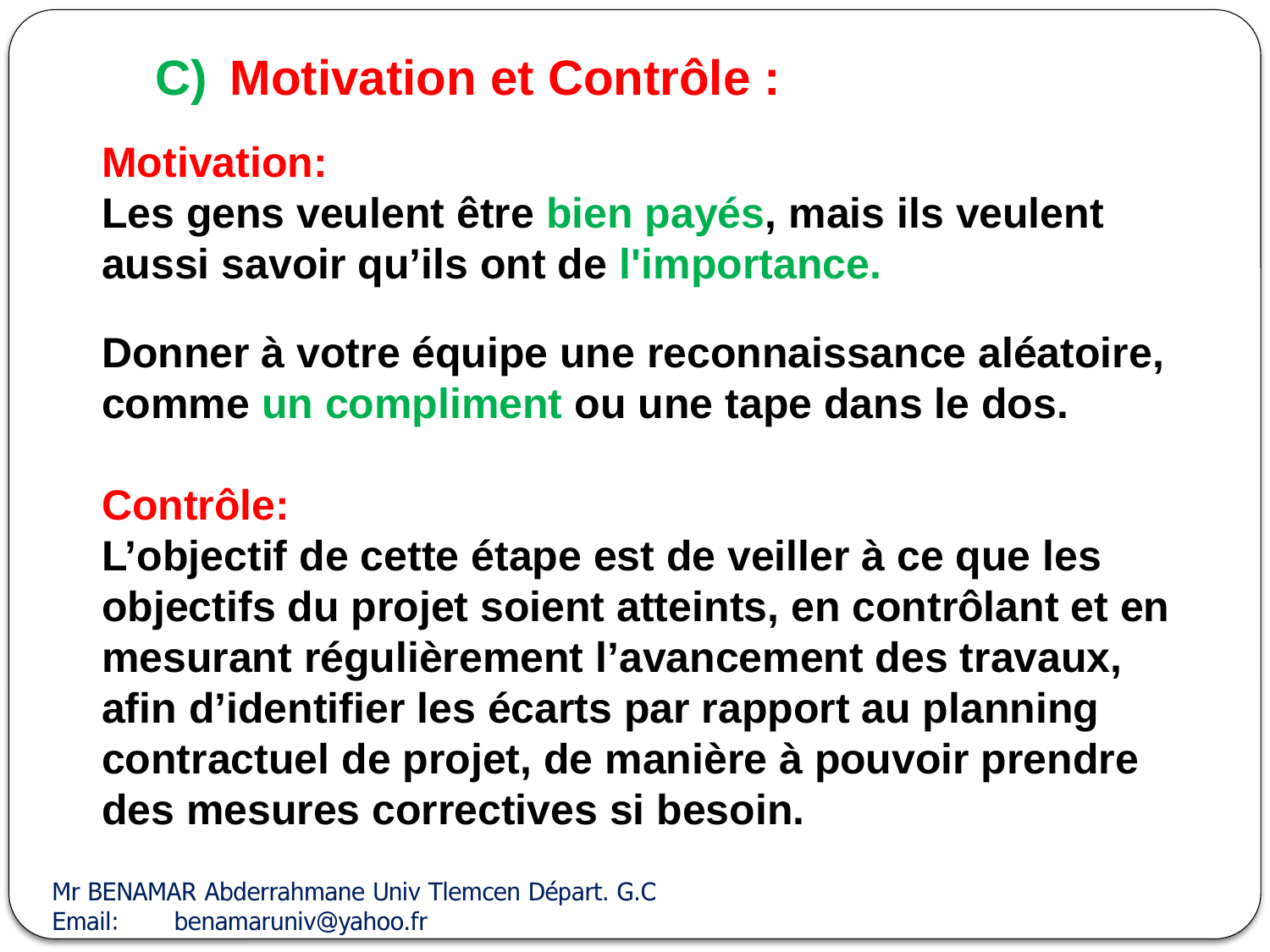

C)  Motivation et Contrôle :
Motivation:
Les gens veulent être bien payés, mais ils veulent aussi savoir qu’ils ont de l'importance.

Donner à votre équipe une reconnaissance aléatoire, comme un compliment ou une tape dans le dos.

Contrôle:
L’objectif de cette étape est de veiller à ce que les objectifs du projet soient atteints, en contrôlant et en mesurant régulièrement l’avancement des travaux, afin d’identifier les écarts par rapport au planning contractuel de projet, de manière à pouvoir prendre des mesures correctives si besoin.

Mr BENAMAR Abderrahmane Univ Tlemcen Départ. G.C
Email:       benamaruniv@yahoo.fr